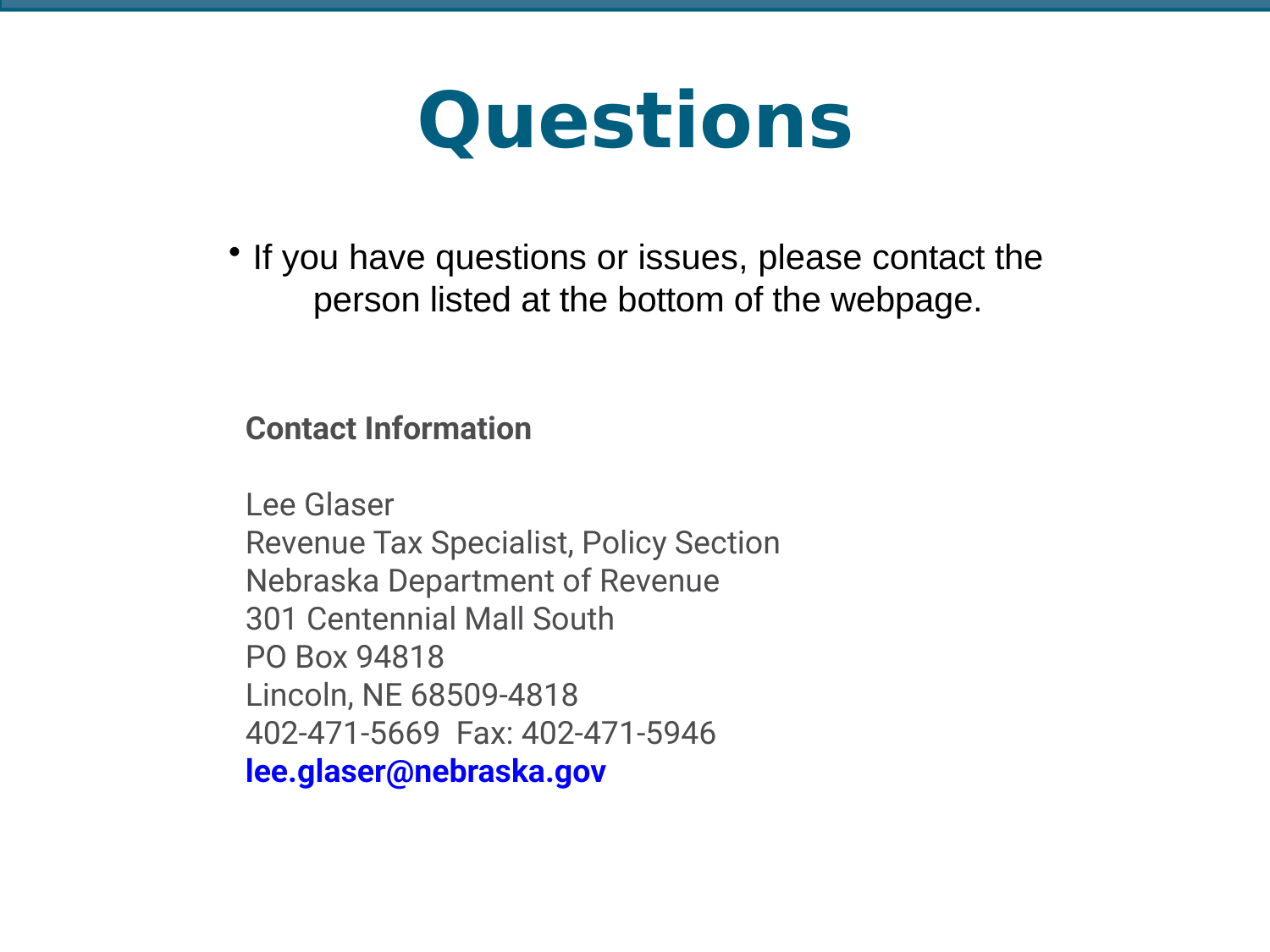

# Questions
If you have questions or issues, please contact the person listed at the bottom of the webpage.

Contact Information

Lee Glaser
Revenue Tax Specialist, Policy Section
Nebraska Department of Revenue   
301 Centennial Mall South
PO Box 94818 
Lincoln, NE 68509-4818
402-471-5669  Fax: 402-471-5946
lee.glaser@nebraska.gov